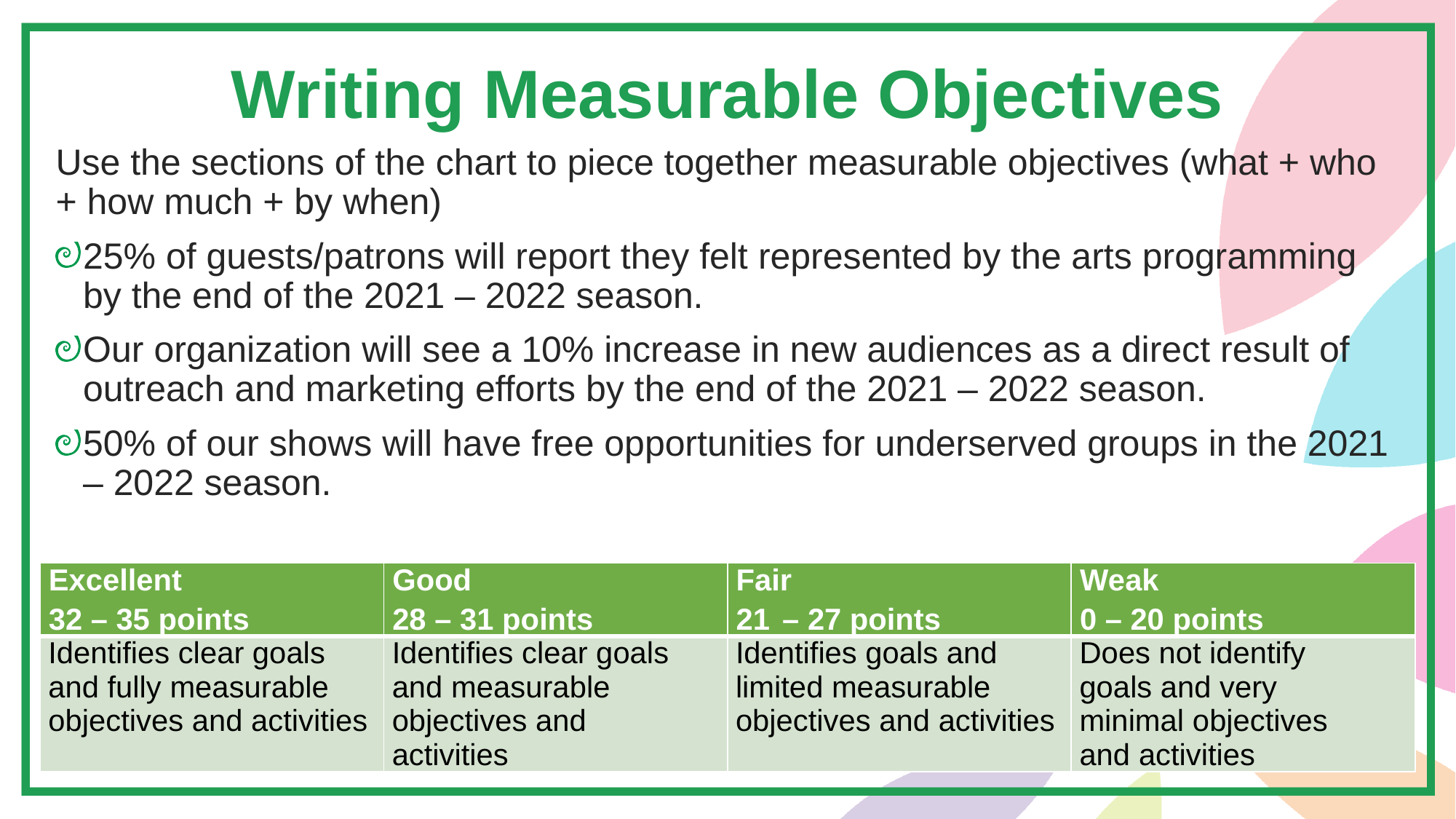

Writing Measurable Objectives
Use the sections of the chart to piece together measurable objectives (what + who + how much + by when)
25% of guests/patrons will report they felt represented by the arts programming by the end of the 2021 – 2022 season.
Our organization will see a 10% increase in new audiences as a direct result of outreach and marketing efforts by the end of the 2021 – 2022 season.
50% of our shows will have free opportunities for underserved groups in the 2021 – 2022 season.

| Excellent 32 – 35 points | Good 28 – 31 points | Fair 21 – 27 points | Weak 0 – 20 points |
| --- | --- | --- | --- |
| Identifies clear goals and fully measurable objectives and activities | Identifies clear goals and measurable objectives and activities | Identifies goals and limited measurable objectives and activities | Does not identify goals and very minimal objectives and activities |